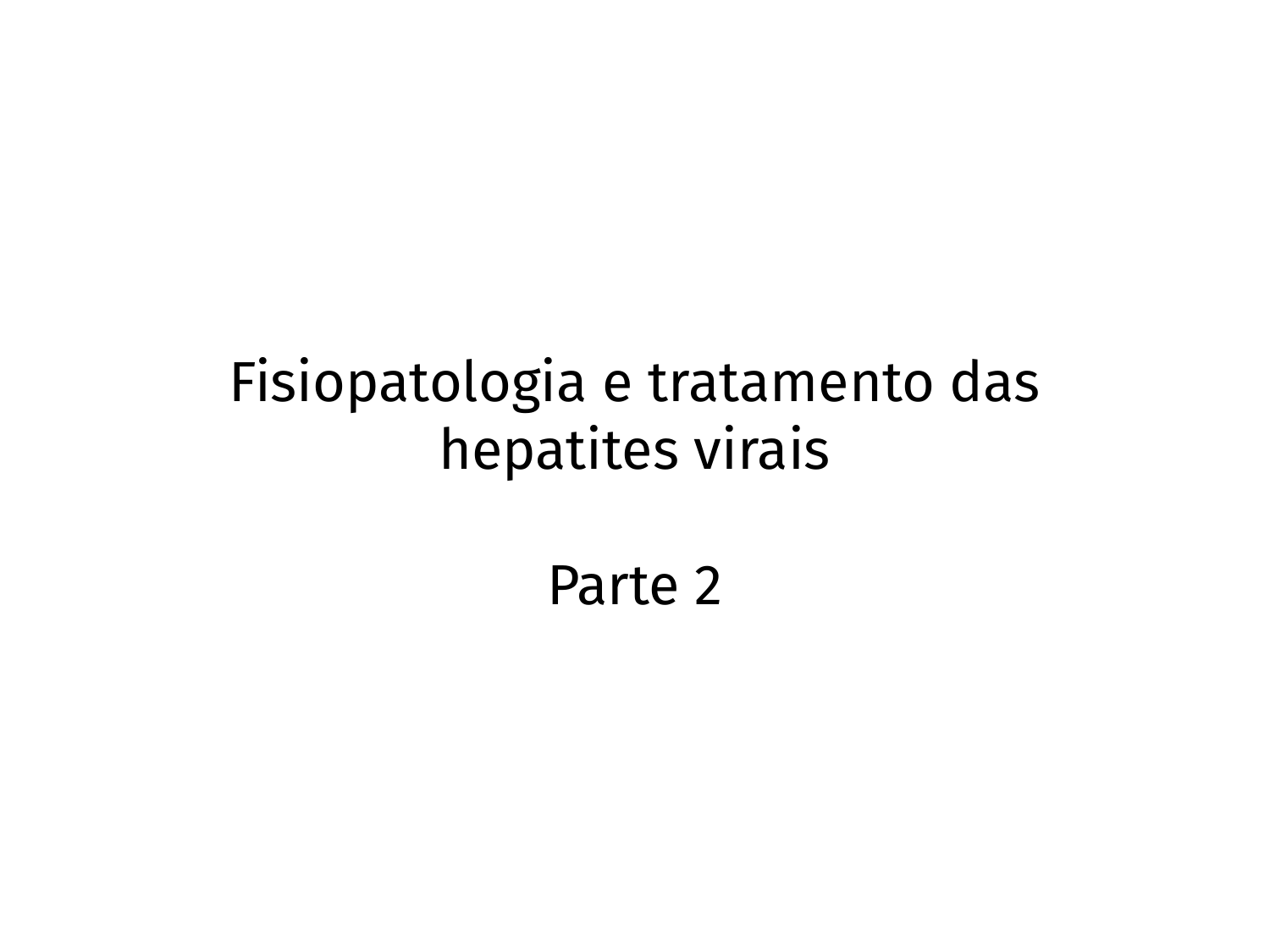

Fisiopatologia e tratamento das hepatites virais

Parte 2